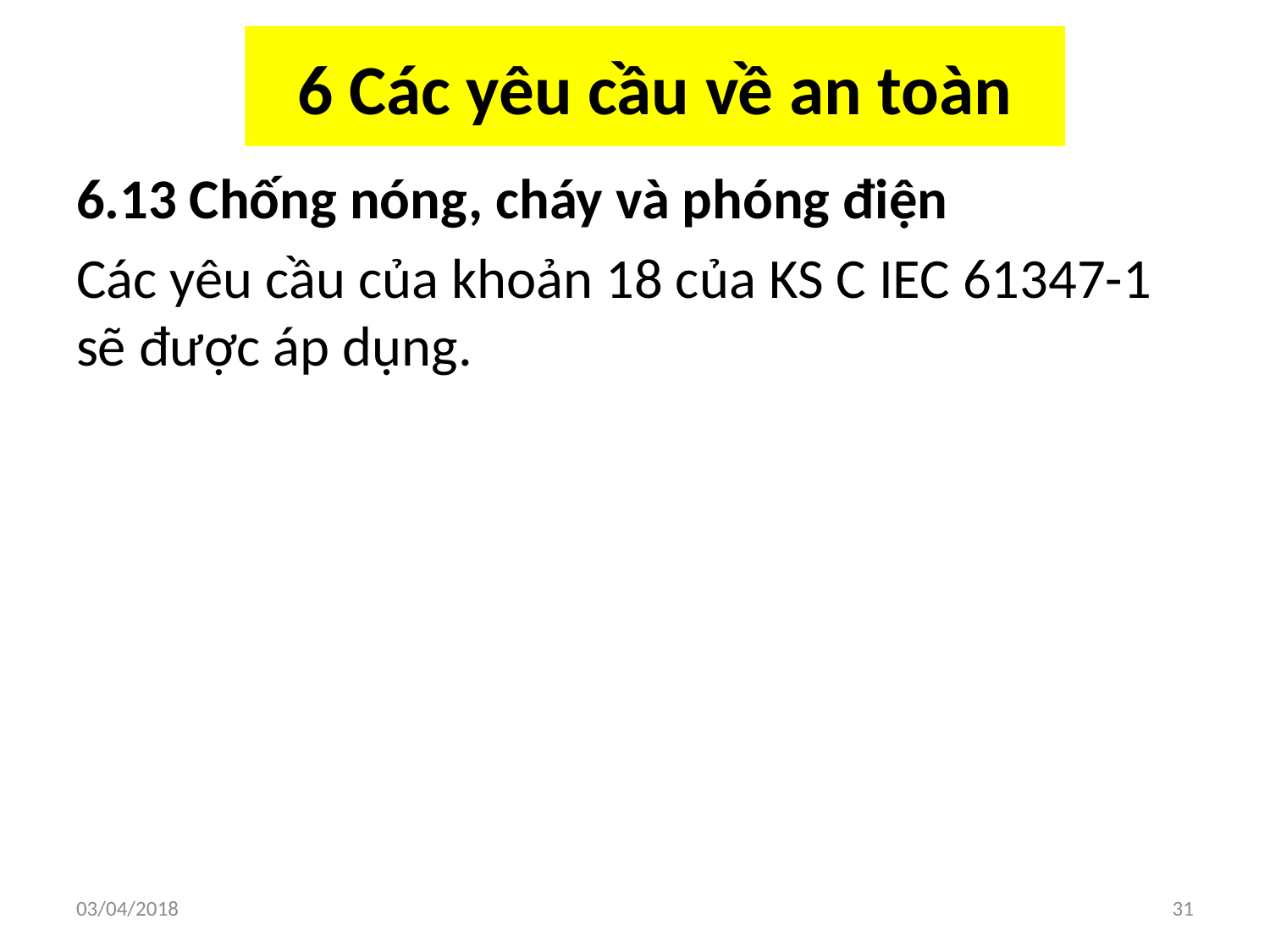

# 6 Các yêu cầu về an toàn
6.13 Chống nóng, cháy và phóng điện
Các yêu cầu của khoản 18 của KS C IEC 61347-1 sẽ được áp dụng.

03/04/2018
31